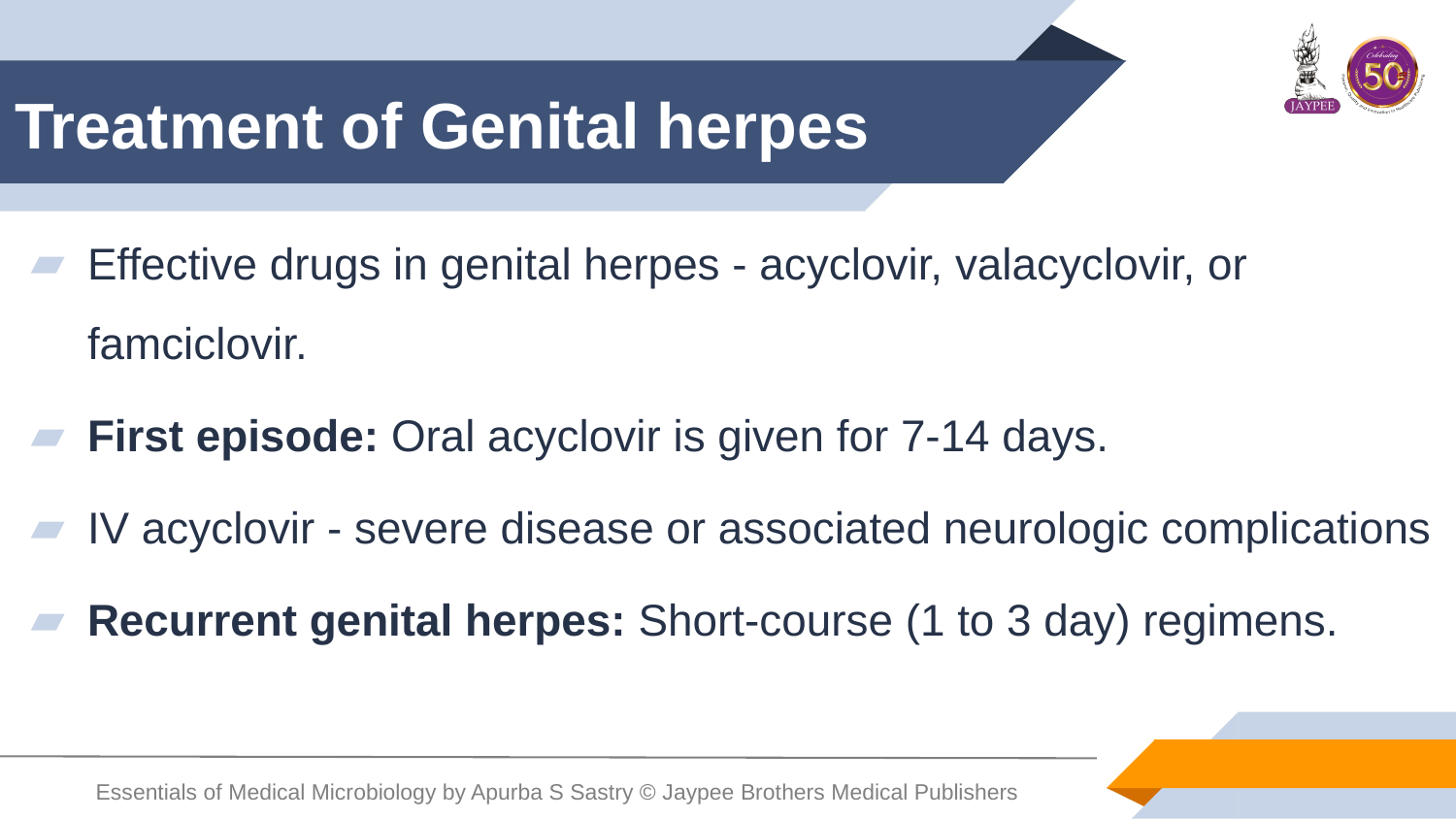

# Treatment of Genital herpes
Effective drugs in genital herpes - acyclovir, valacyclovir, or famciclovir.
First episode: Oral acyclovir is given for 7-14 days.
IV acyclovir - severe disease or associated neurologic complications
Recurrent genital herpes: Short-course (1 to 3 day) regimens.